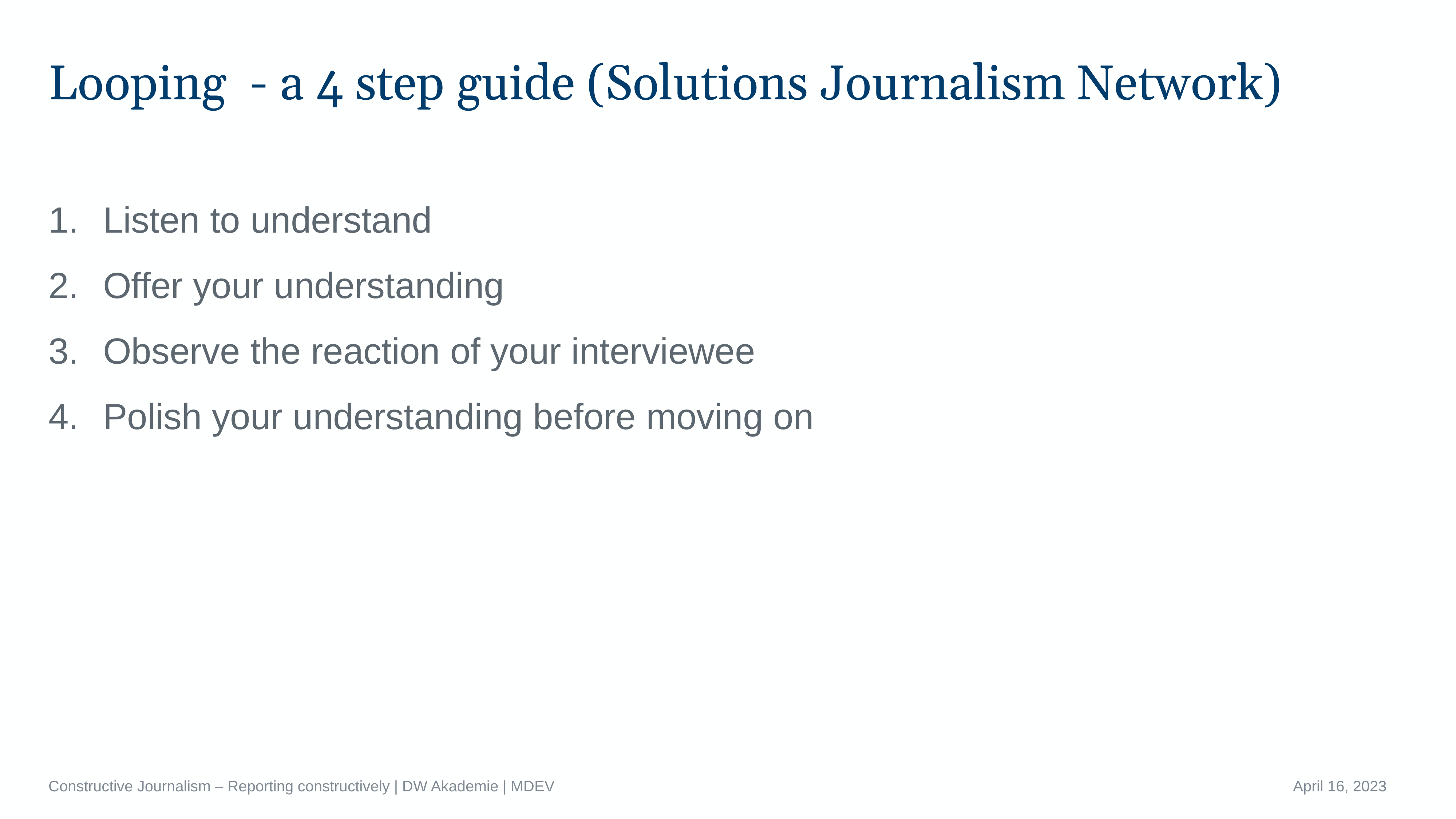

# Looping  - a 4 step guide (Solutions Journalism Network)
Listen to understand
Offer your understanding
Observe the reaction of your interviewee
Polish your understanding before moving on

Constructive Journalism – Reporting constructively | DW Akademie | MDEV
April 16, 2023